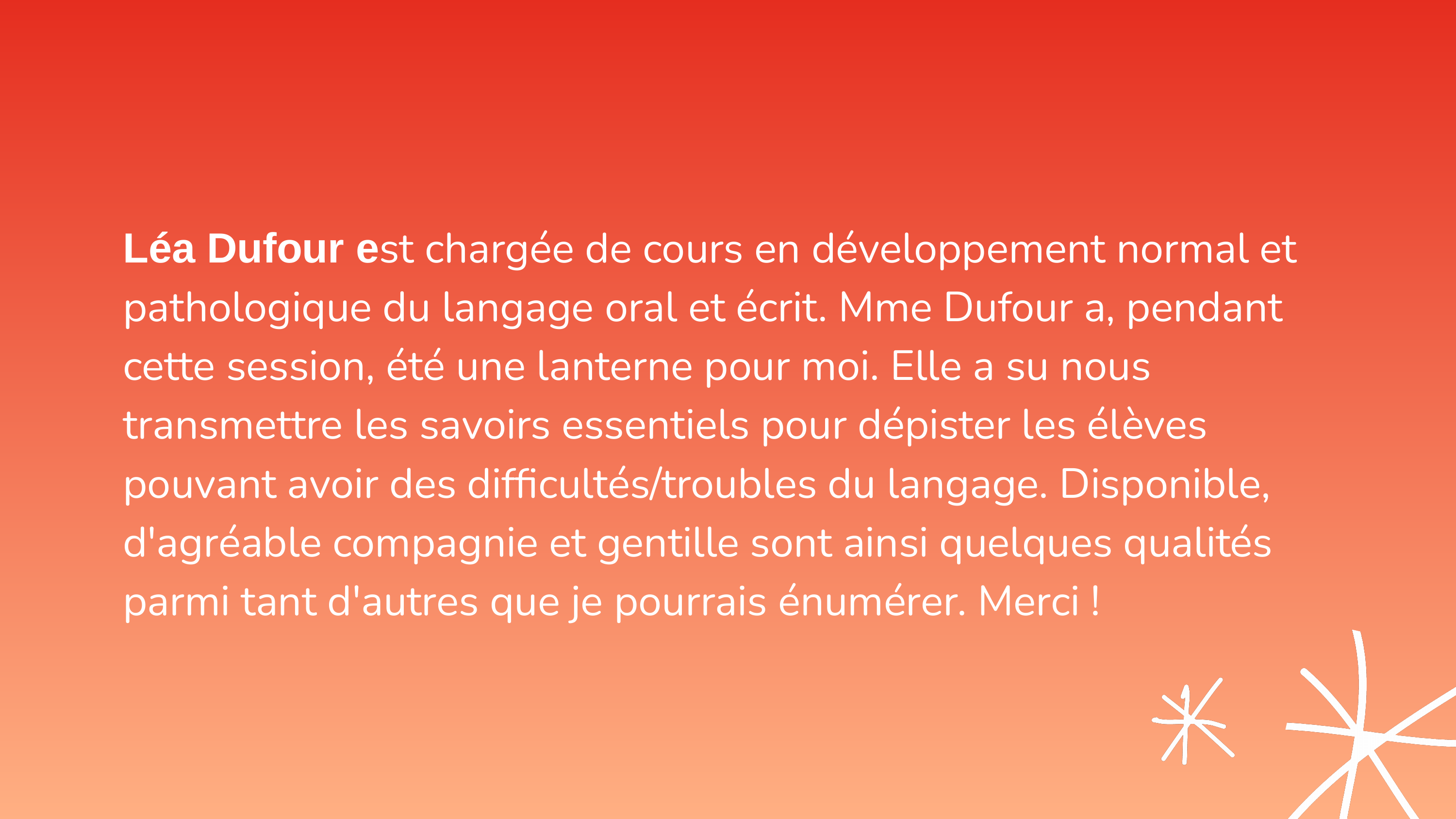

Léa Dufour est chargée de cours en développement normal et pathologique du langage oral et écrit. Mme Dufour a, pendant cette session, été une lanterne pour moi. Elle a su nous transmettre les savoirs essentiels pour dépister les élèves pouvant avoir des difficultés/troubles du langage. Disponible, d'agréable compagnie et gentille sont ainsi quelques qualités parmi tant d'autres que je pourrais énumérer. Merci !